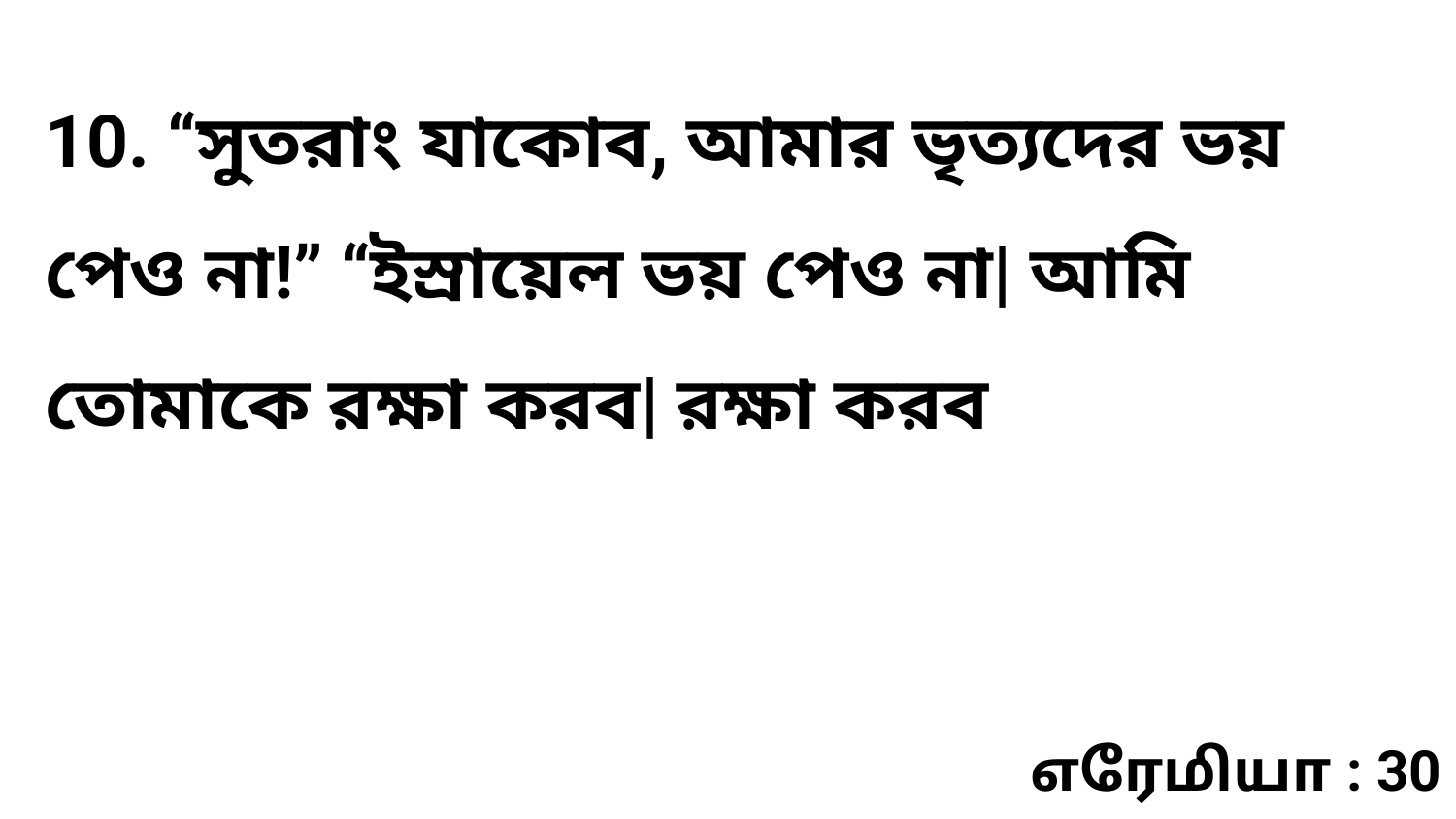

10. “সুতরাং যাকোব, আমার ভৃত্যদের ভয় পেও না!” “ইস্রায়েল ভয় পেও না| আমি তোমাকে রক্ষা করব| রক্ষা করব
எரேமியா : 30